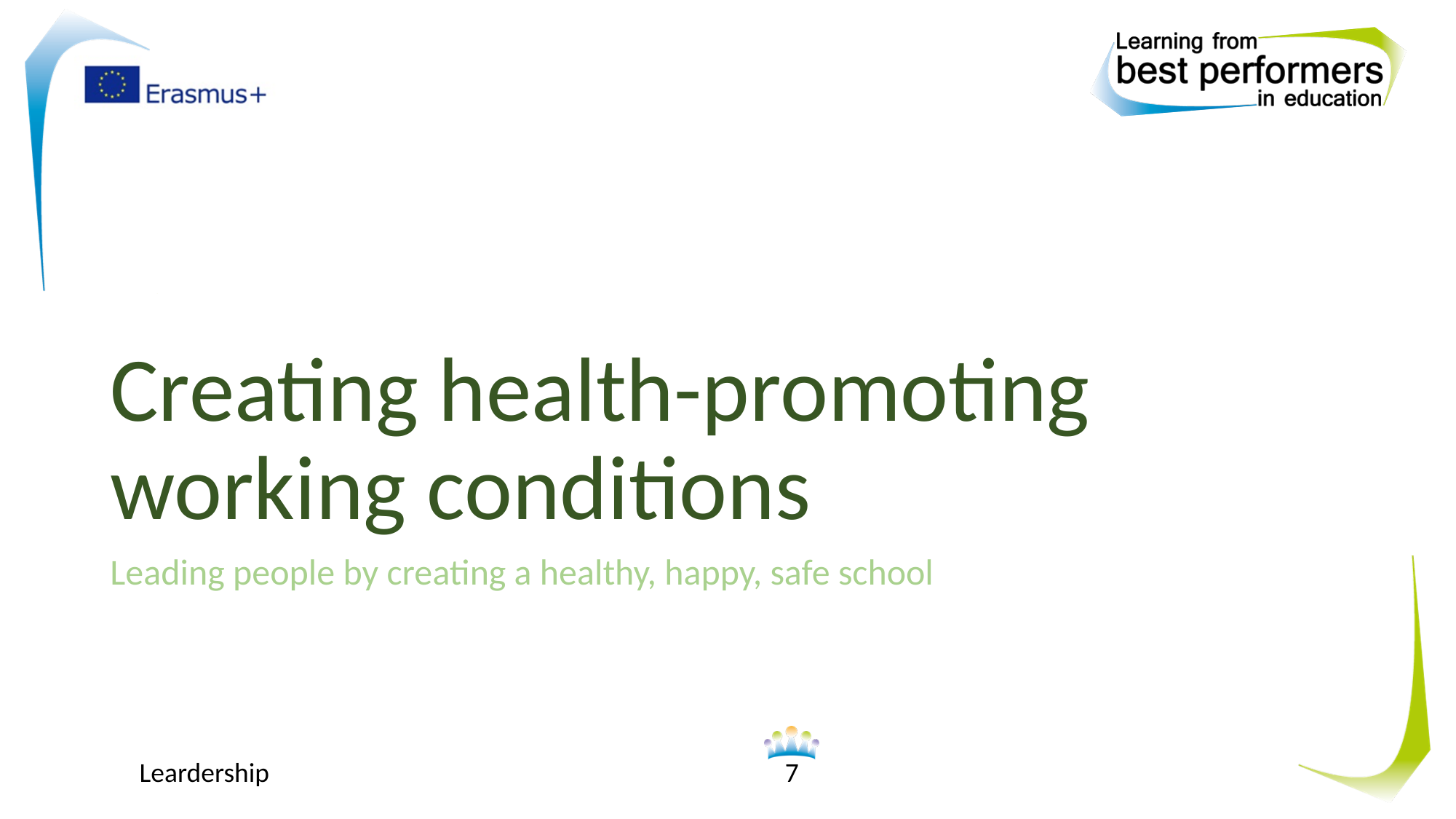

# Creating health-promoting working conditions
Leading people by creating a healthy, happy, safe school
Leardership
7